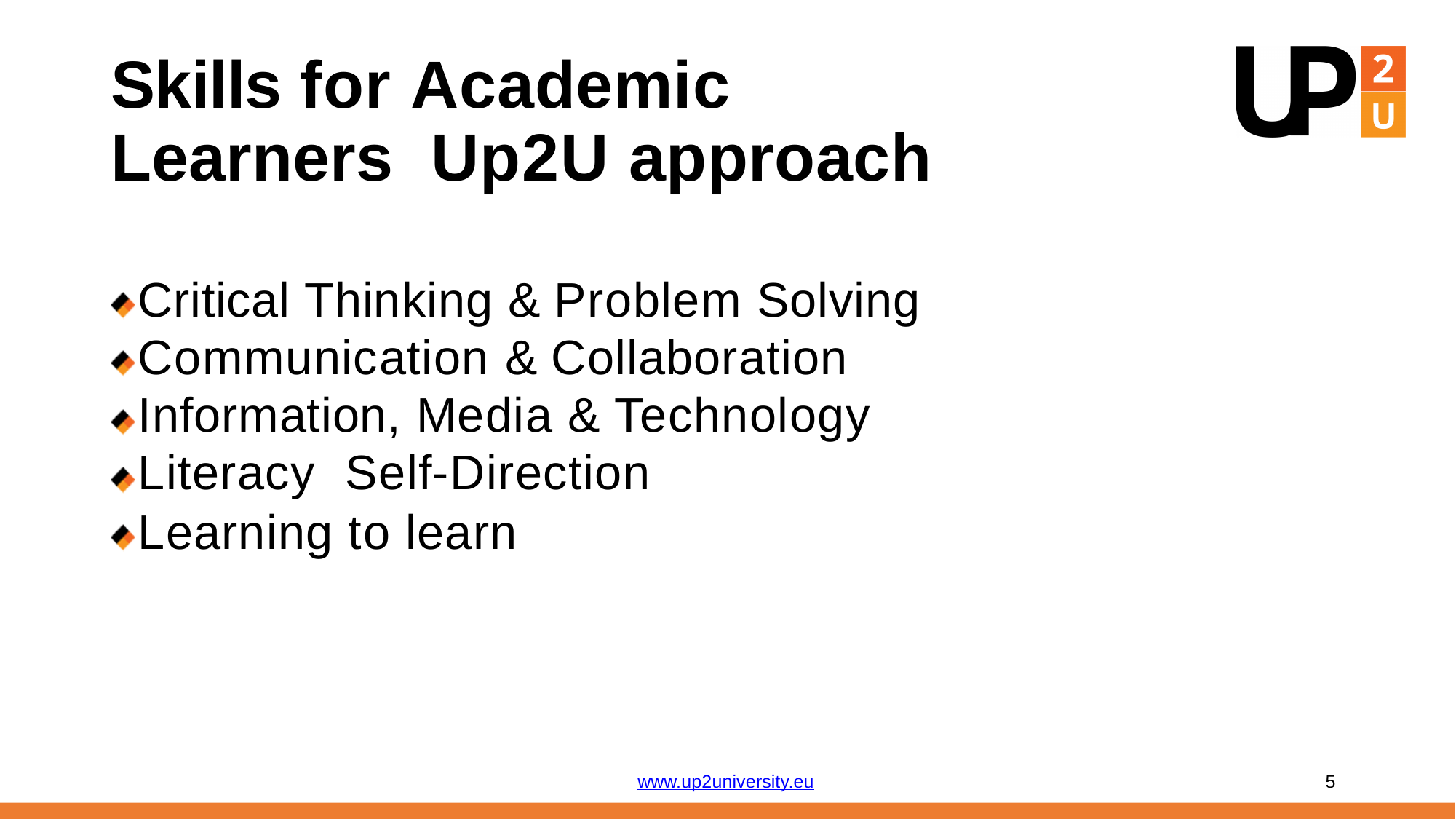

# Skills for Academic Learners  Up2U approach
Critical Thinking & Problem Solving  Communication & Collaboration  Information, Media & Technology Literacy  Self-Direction
Learning to learn

www.up2university.eu
5